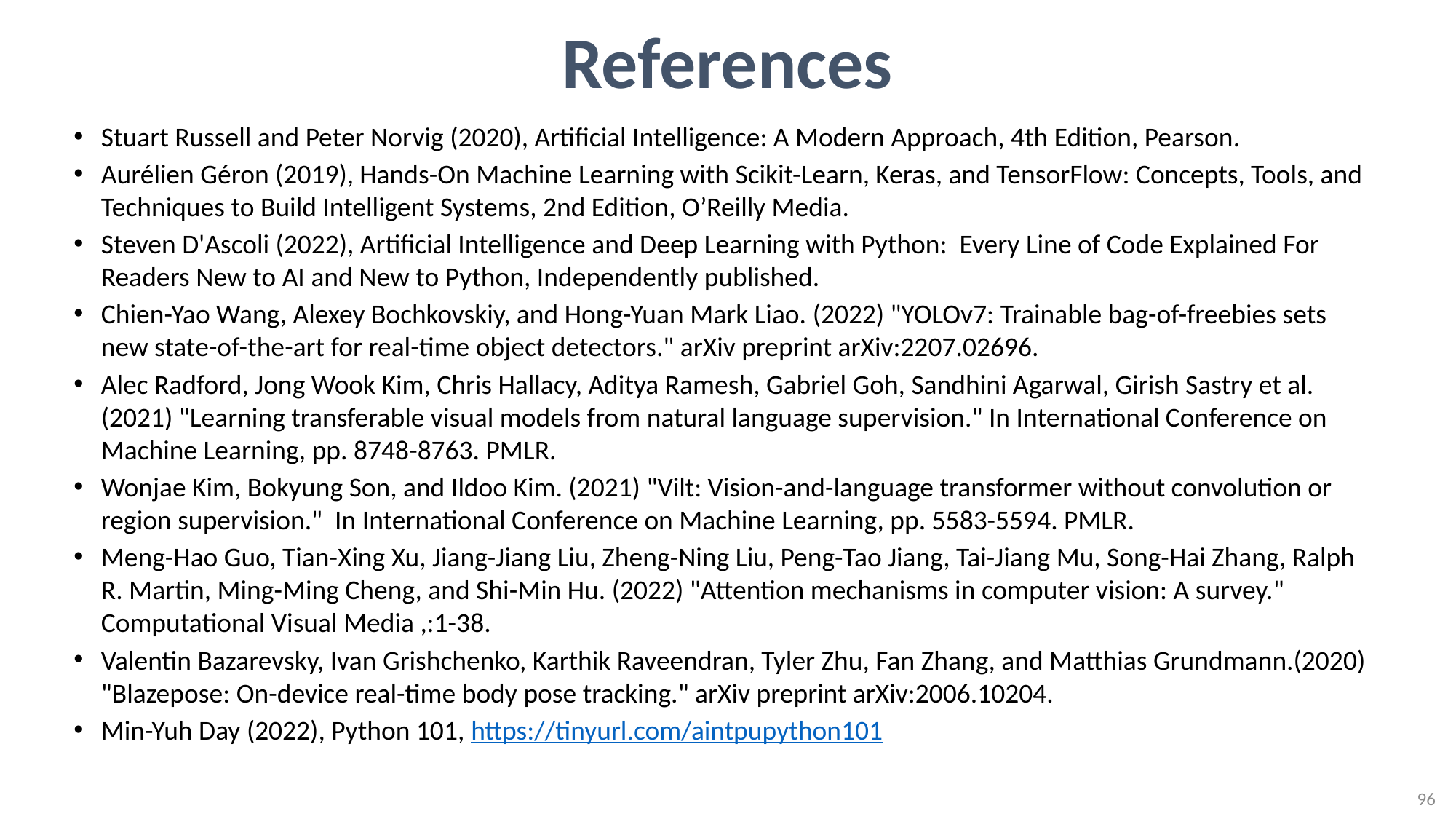

# References
Stuart Russell and Peter Norvig (2020), Artificial Intelligence: A Modern Approach, 4th Edition, Pearson.
Aurélien Géron (2019), Hands-On Machine Learning with Scikit-Learn, Keras, and TensorFlow: Concepts, Tools, and Techniques to Build Intelligent Systems, 2nd Edition, O’Reilly Media.
Steven D'Ascoli (2022), Artificial Intelligence and Deep Learning with Python:  Every Line of Code Explained For Readers New to AI and New to Python, Independently published.
Chien-Yao Wang, Alexey Bochkovskiy, and Hong-Yuan Mark Liao. (2022) "YOLOv7: Trainable bag-of-freebies sets new state-of-the-art for real-time object detectors." arXiv preprint arXiv:2207.02696.
Alec Radford, Jong Wook Kim, Chris Hallacy, Aditya Ramesh, Gabriel Goh, Sandhini Agarwal, Girish Sastry et al. (2021) "Learning transferable visual models from natural language supervision." In International Conference on Machine Learning, pp. 8748-8763. PMLR.
Wonjae Kim, Bokyung Son, and Ildoo Kim. (2021) "Vilt: Vision-and-language transformer without convolution or region supervision."  In International Conference on Machine Learning, pp. 5583-5594. PMLR.
Meng-Hao Guo, Tian-Xing Xu, Jiang-Jiang Liu, Zheng-Ning Liu, Peng-Tao Jiang, Tai-Jiang Mu, Song-Hai Zhang, Ralph R. Martin, Ming-Ming Cheng, and Shi-Min Hu. (2022) "Attention mechanisms in computer vision: A survey." Computational Visual Media ,:1-38.
Valentin Bazarevsky, Ivan Grishchenko, Karthik Raveendran, Tyler Zhu, Fan Zhang, and Matthias Grundmann.(2020) "Blazepose: On-device real-time body pose tracking." arXiv preprint arXiv:2006.10204.
Min-Yuh Day (2022), Python 101, https://tinyurl.com/aintpupython101
96